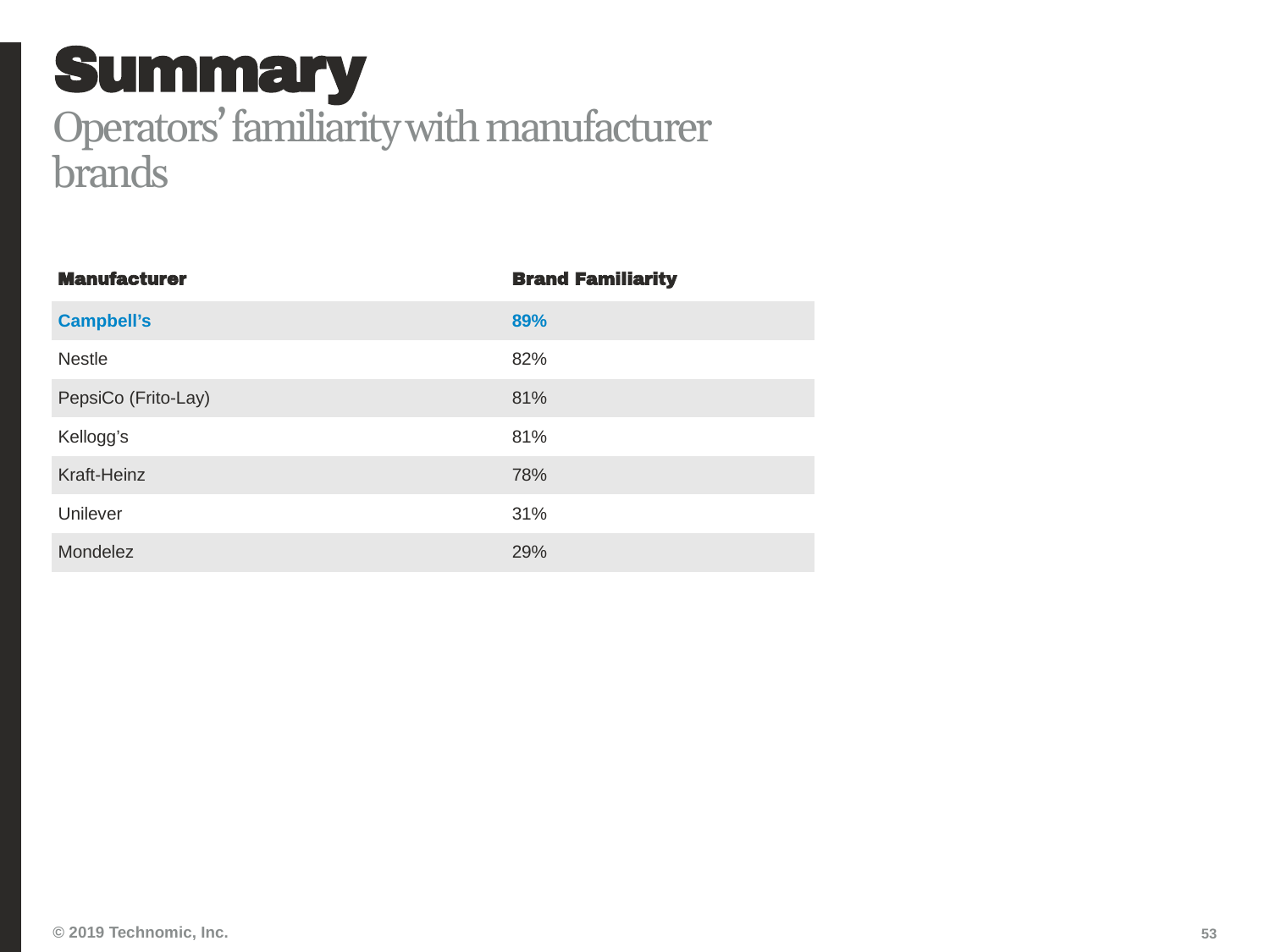

# Summary
Operators’ familiarity with manufacturer brands
| Manufacturer | Brand Familiarity |
| --- | --- |
| Campbell’s | 89% |
| Nestle | 82% |
| PepsiCo (Frito-Lay) | 81% |
| Kellogg’s | 81% |
| Kraft-Heinz | 78% |
| Unilever | 31% |
| Mondelez | 29% |
53